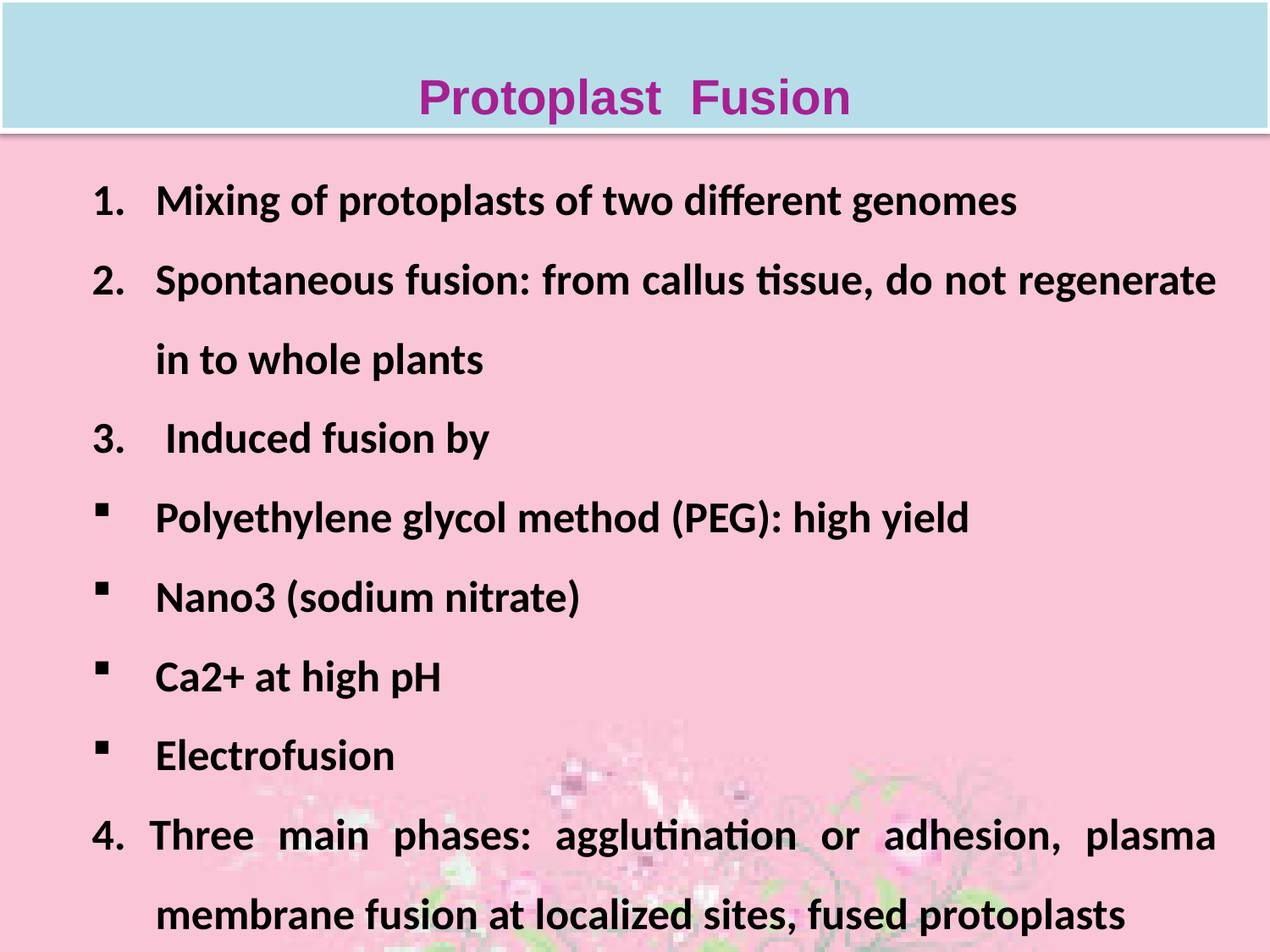

Protoplast  Fusion
Mixing of protoplasts of two different genomes
Spontaneous fusion: from callus tissue, do not regenerate in to whole plants
 Induced fusion by
Polyethylene glycol method (PEG): high yield
Nano3 (sodium nitrate)
Ca2+ at high pH
Electrofusion
4. Three main phases: agglutination or adhesion, plasma membrane fusion at localized sites, fused protoplasts